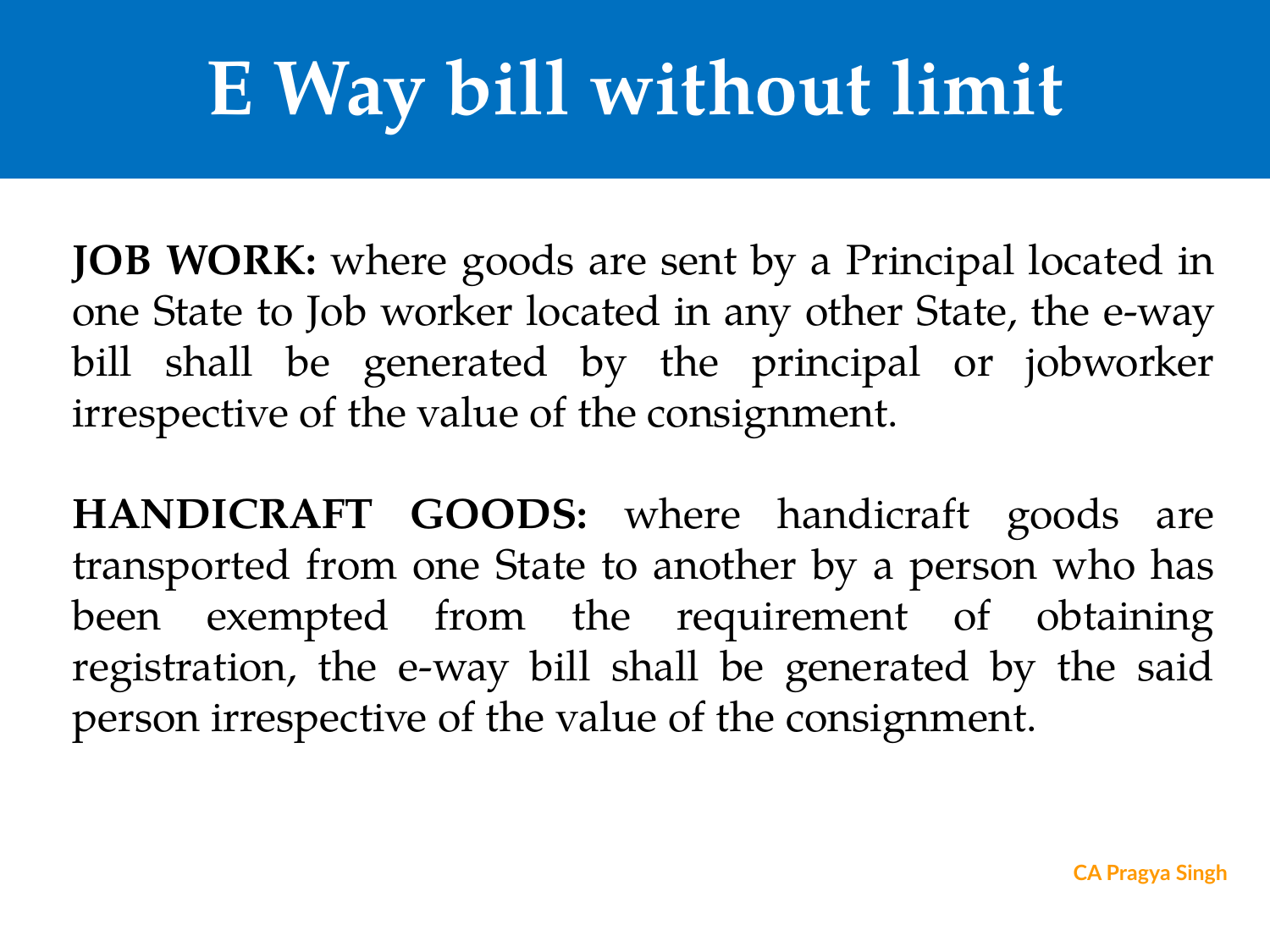

# E Way bill without limit

JOB WORK: where goods are sent by a Principal located in one State to Job worker located in any other State, the e-way bill shall be generated by the principal or jobworker irrespective of the value of the consignment.

HANDICRAFT GOODS: where handicraft goods are transported from one State to another by a person who has been exempted from the requirement of obtaining registration, the e-way bill shall be generated by the said person irrespective of the value of the consignment.